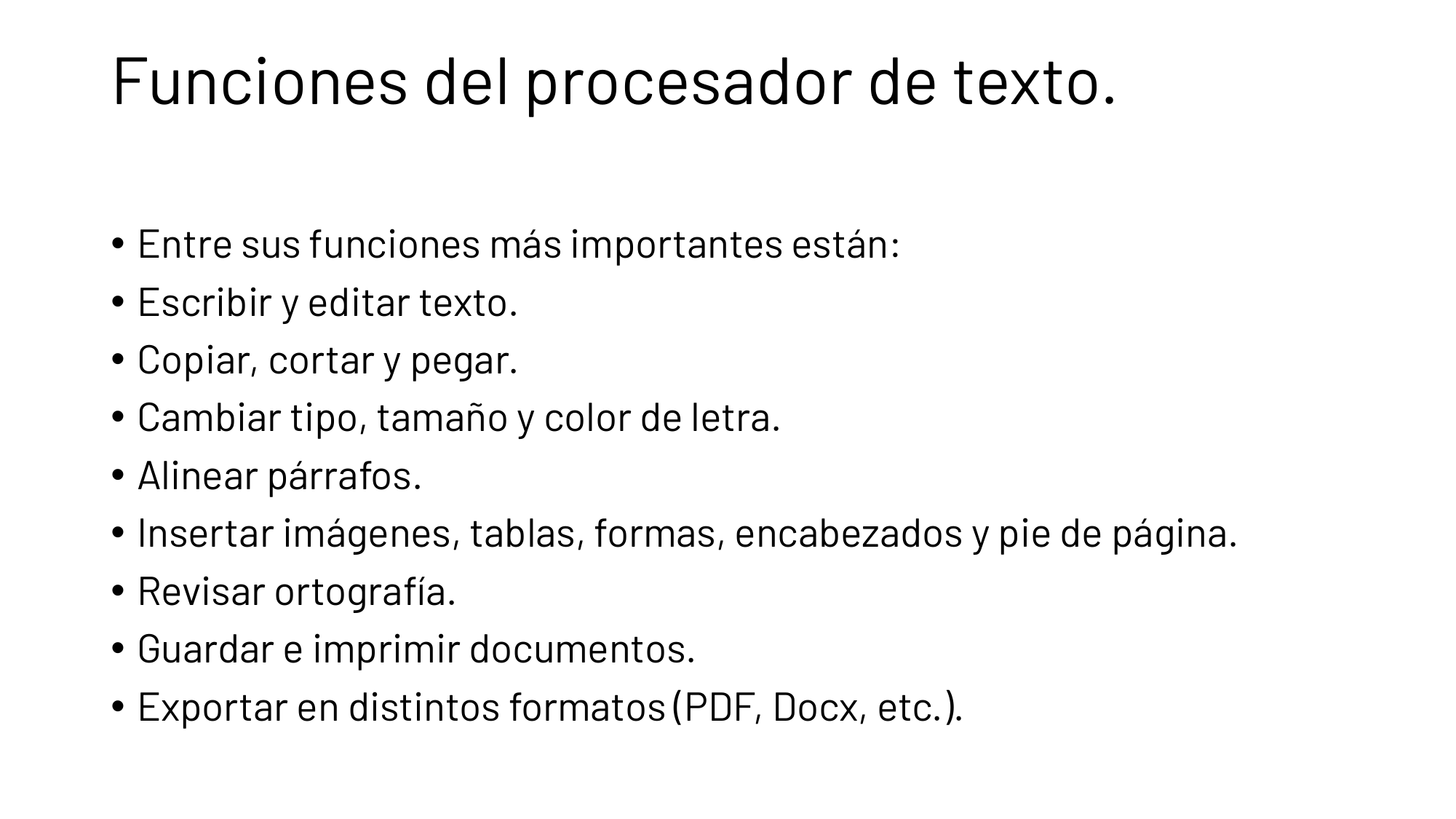

# Funciones del procesador de texto.
Entre sus funciones más importantes están:
Escribir y editar texto.
Copiar, cortar y pegar.
Cambiar tipo, tamaño y color de letra.
Alinear párrafos.
Insertar imágenes, tablas, formas, encabezados y pie de página.
Revisar ortografía.
Guardar e imprimir documentos.
Exportar en distintos formatos (PDF, Docx, etc.).